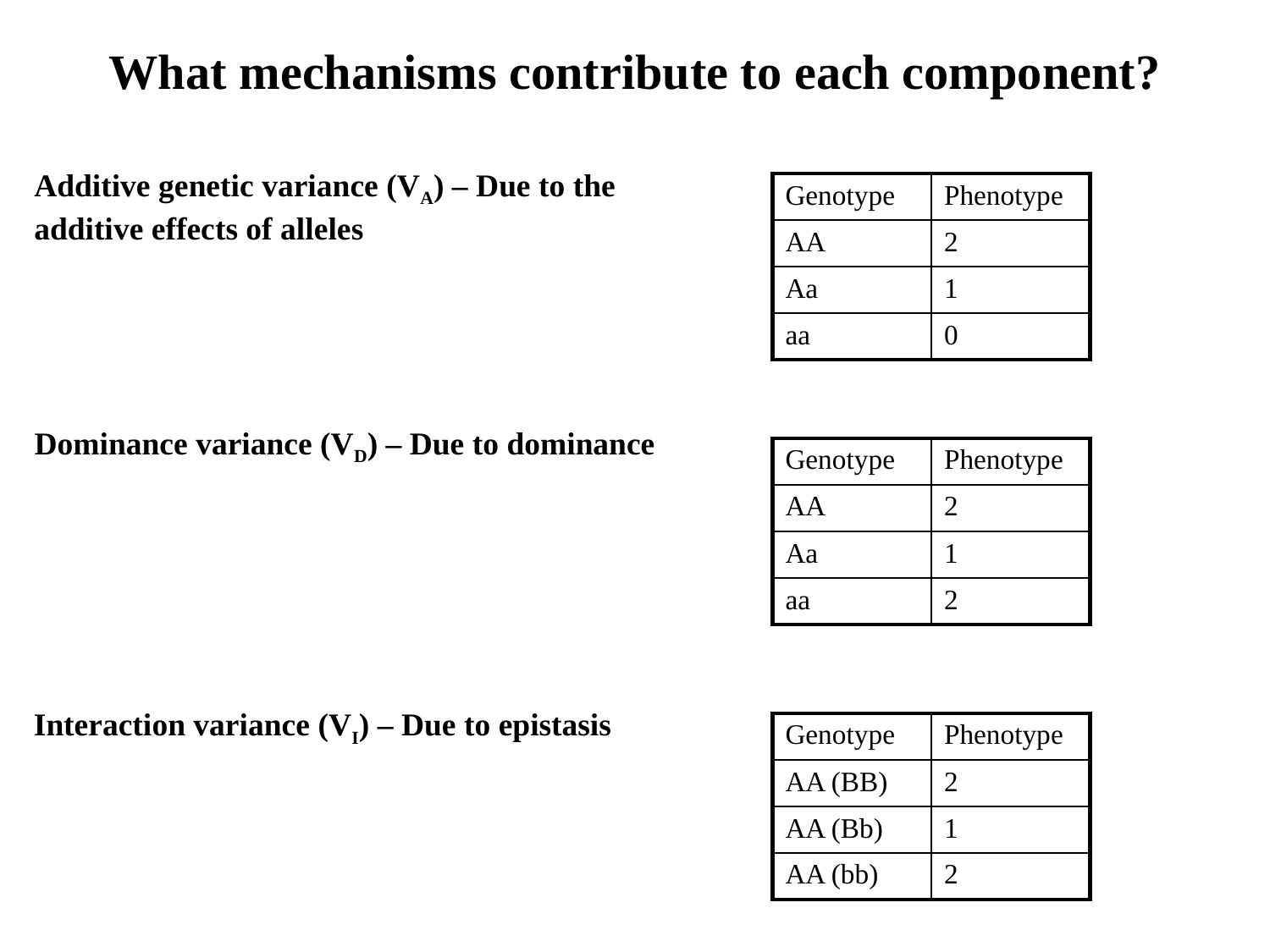

What mechanisms contribute to each component?
Additive genetic variance (VA) – Due to the
additive effects of alleles
| Genotype | Phenotype |
| --- | --- |
| AA | 2 |
| Aa | 1 |
| aa | 0 |
Dominance variance (VD) – Due to dominance
| Genotype | Phenotype |
| --- | --- |
| AA | 2 |
| Aa | 1 |
| aa | 2 |
Interaction variance (VI) – Due to epistasis
| Genotype | Phenotype |
| --- | --- |
| AA (BB) | 2 |
| AA (Bb) | 1 |
| AA (bb) | 2 |